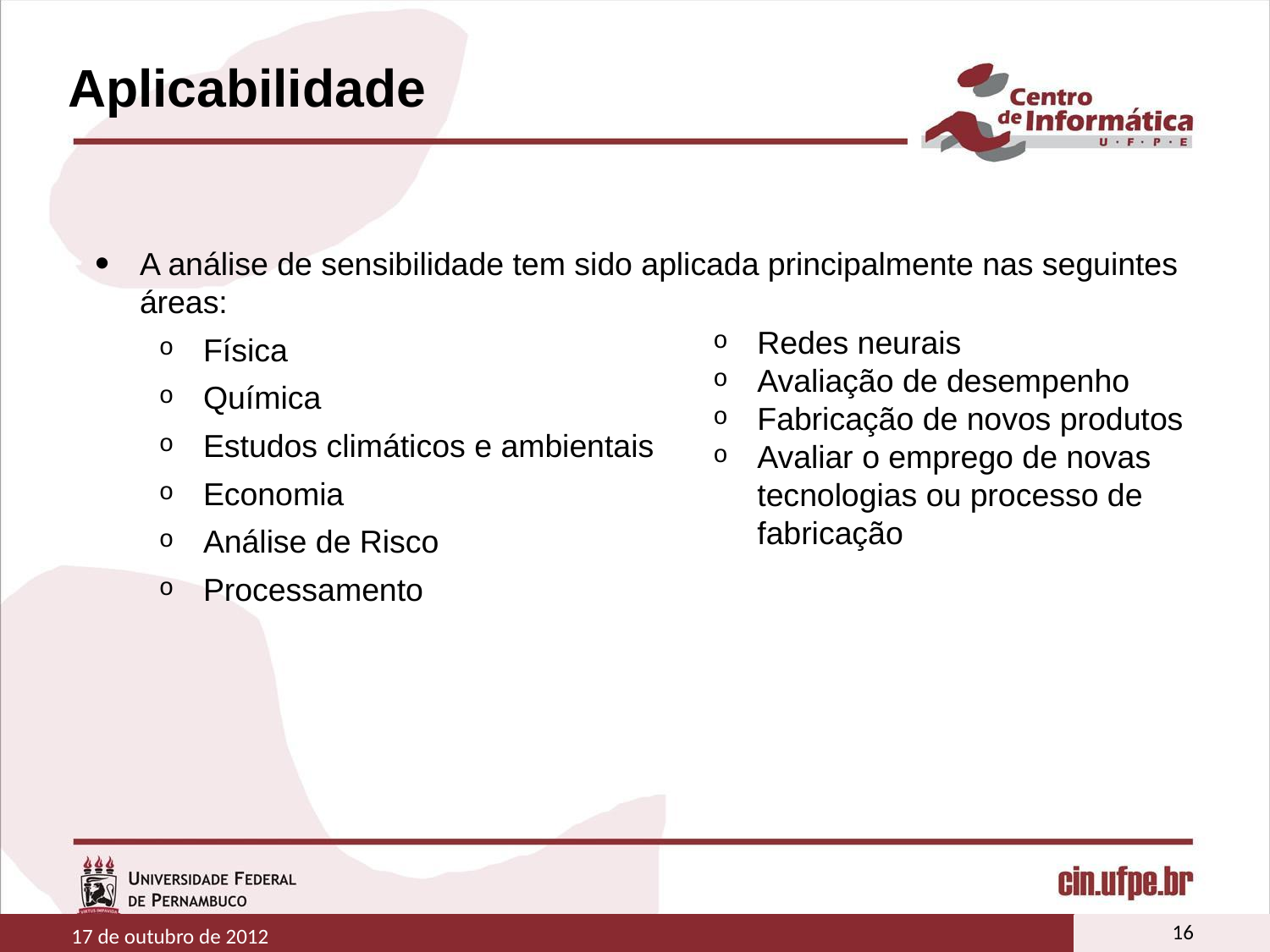

# Aplicabilidade

A análise de sensibilidade tem sido aplicada principalmente nas seguintes áreas:
Física
Química
Estudos climáticos e ambientais
Economia
Análise de Risco
Processamento
Redes neurais
Avaliação de desempenho
Fabricação de novos produtos
Avaliar o emprego de novas tecnologias ou processo de fabricação

16
17 de outubro de 2012